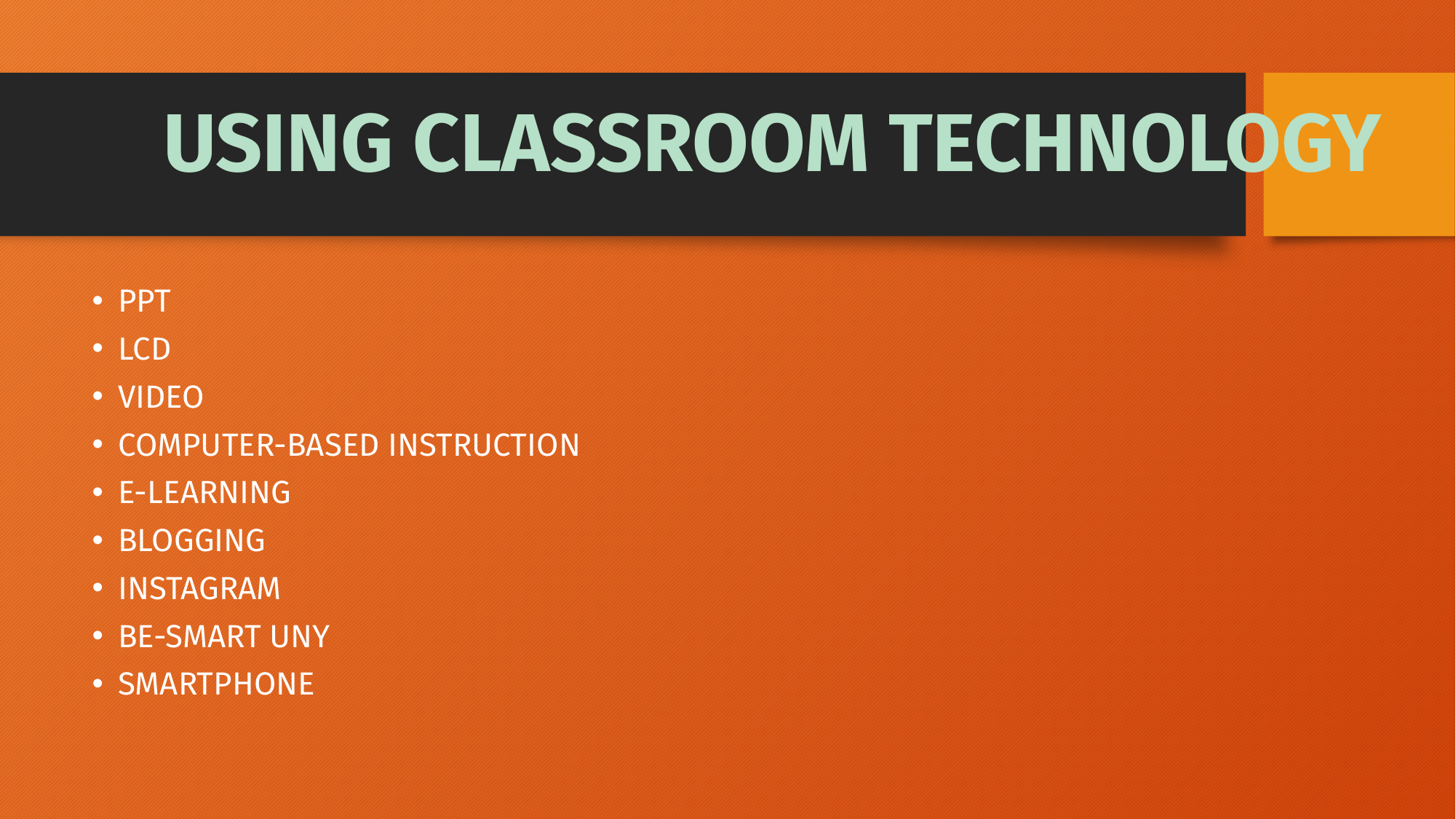

USING CLASSROOM TECHNOLOGY
PPT
LCD
VIDEO
COMPUTER-BASED INSTRUCTION
E-LEARNING
BLOGGING
INSTAGRAM
BE-SMART UNY
SMARTPHONE